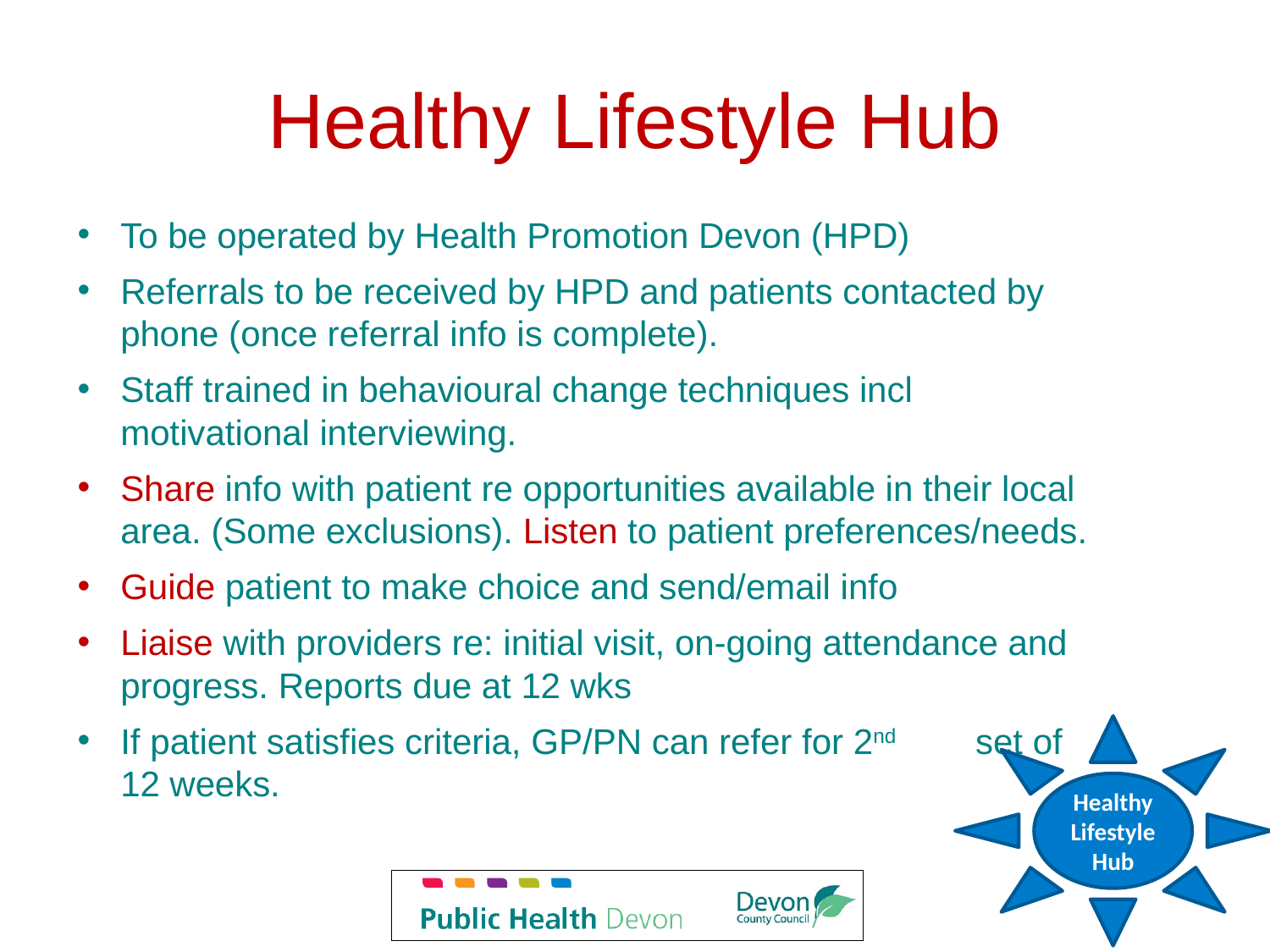

# Healthy Lifestyle Hub
To be operated by Health Promotion Devon (HPD)
Referrals to be received by HPD and patients contacted by phone (once referral info is complete).
Staff trained in behavioural change techniques incl motivational interviewing.
Share info with patient re opportunities available in their local area. (Some exclusions). Listen to patient preferences/needs.
Guide patient to make choice and send/email info
Liaise with providers re: initial visit, on-going attendance and progress. Reports due at 12 wks
If patient satisfies criteria, GP/PN can refer for 2nd        set of 12 weeks.
Healthy Lifestyle Hub